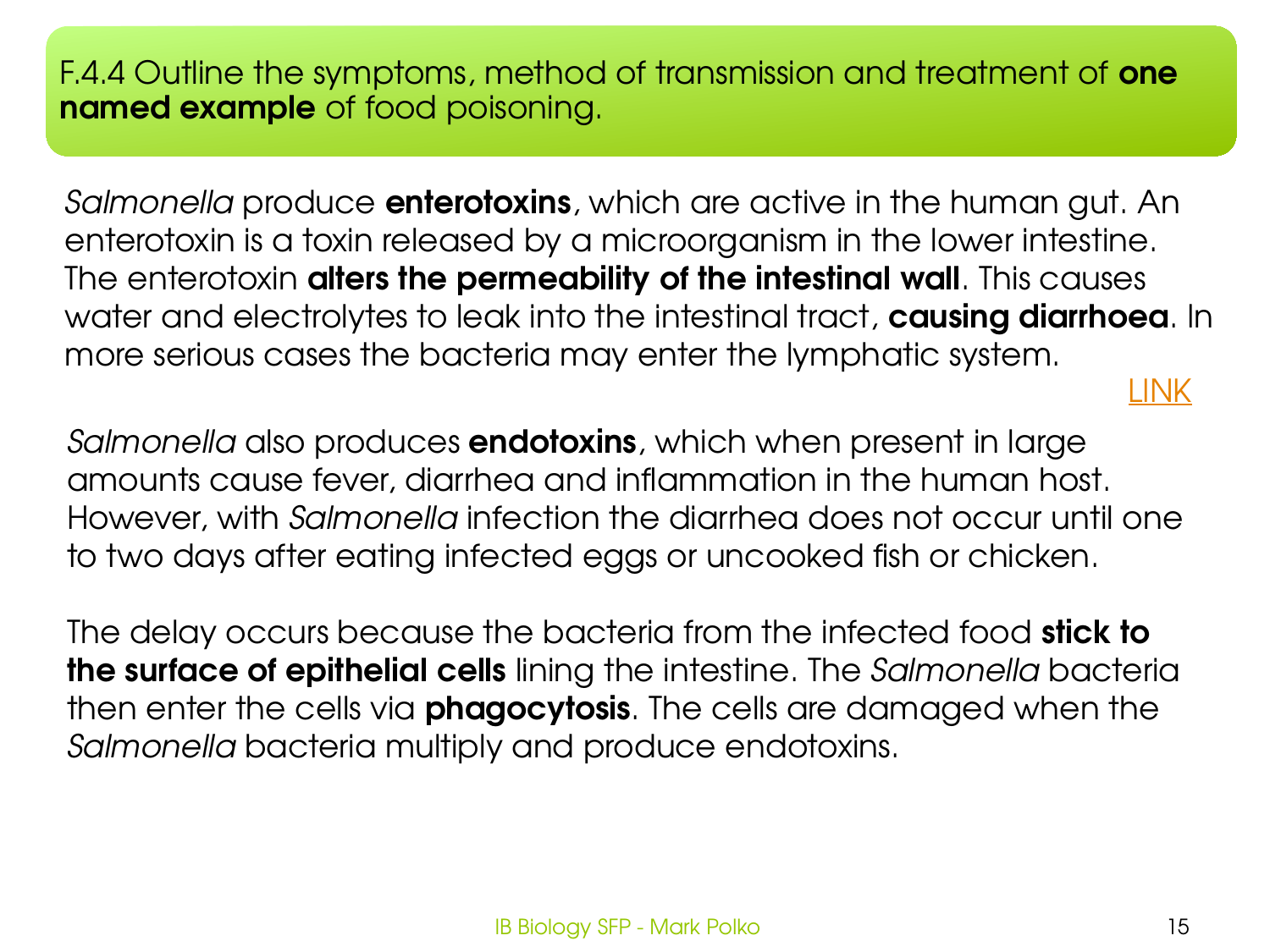

F.4.4 Outline the symptoms, method of transmission and treatment of one named example of food poisoning.
Salmonella produce enterotoxins, which are active in the human gut. An enterotoxin is a toxin released by a microorganism in the lower intestine. The enterotoxin alters the permeability of the intestinal wall. This causes water and electrolytes to leak into the intestinal tract, causing diarrhoea. In more serious cases the bacteria may enter the lymphatic system.
LINK
Salmonella also produces endotoxins, which when present in large amounts cause fever, diarrhea and inflammation in the human host. However, with Salmonella infection the diarrhea does not occur until one to two days after eating infected eggs or uncooked fish or chicken.

The delay occurs because the bacteria from the infected food stick to the surface of epithelial cells lining the intestine. The Salmonella bacteria then enter the cells via phagocytosis. The cells are damaged when the Salmonella bacteria multiply and produce endotoxins.
15
IB Biology SFP - Mark Polko